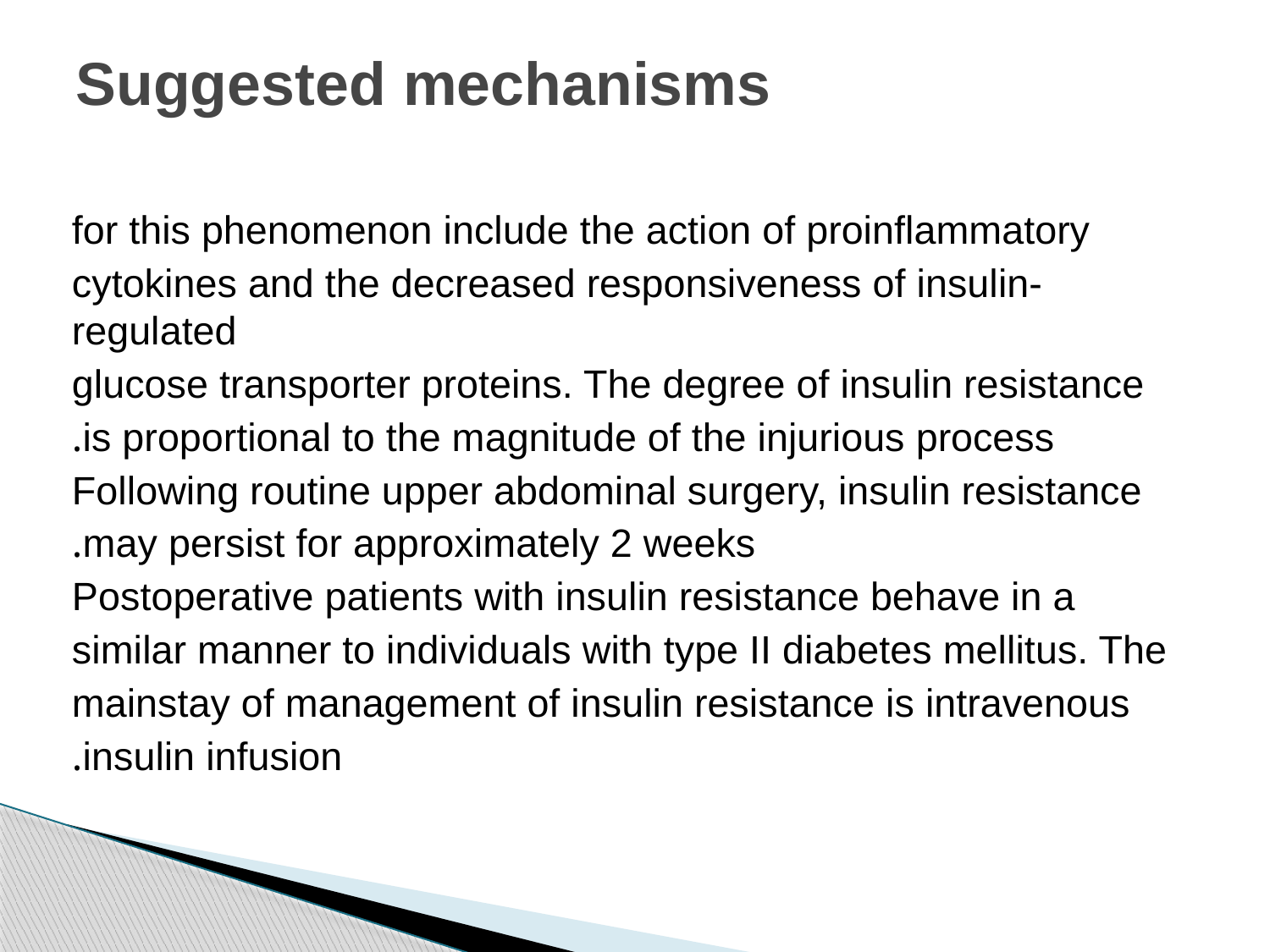

# Suggested mechanisms
for this phenomenon include the action of proinflammatory
cytokines and the decreased responsiveness of insulin-regulated
glucose transporter proteins. The degree of insulin resistance
is proportional to the magnitude of the injurious process.
Following routine upper abdominal surgery, insulin resistance
may persist for approximately 2 weeks.
Postoperative patients with insulin resistance behave in a
similar manner to individuals with type II diabetes mellitus. The
mainstay of management of insulin resistance is intravenous
insulin infusion.